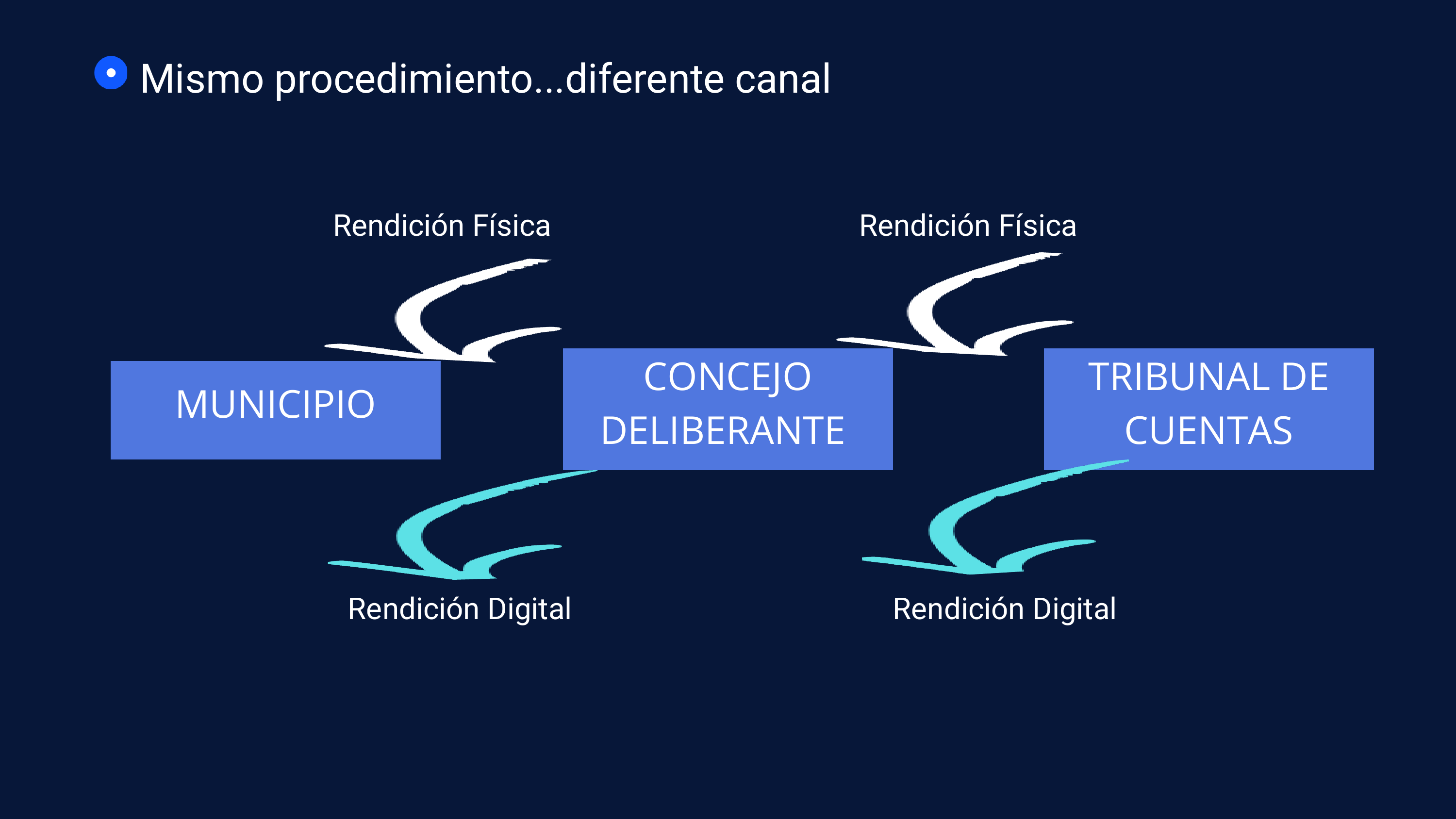

Mismo procedimiento...diferente canal

Rendición Física
Rendición Física

CONCEJO DELIBERANTE

TRIBUNAL DE CUENTAS

MUNICIPIO

Rendición Digital
Rendición Digital